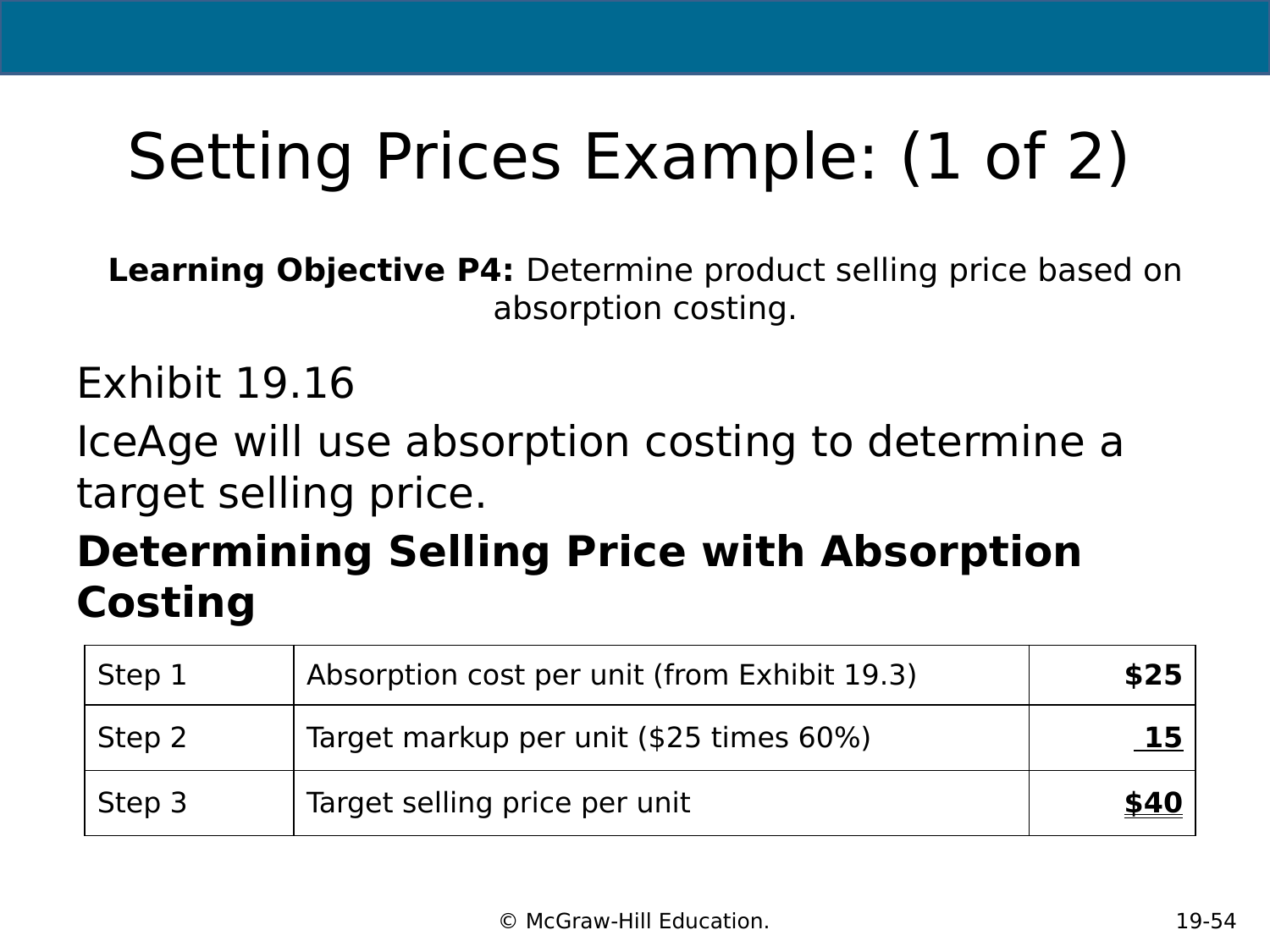

# Setting Prices Example: (1 of 2)
Learning Objective P4: Determine product selling price based on absorption costing.
Exhibit 19.16
IceAge will use absorption costing to determine a target selling price.
Determining Selling Price with Absorption Costing
| Step 1 | Absorption cost per unit (from Exhibit 19.3) | $25 |
| --- | --- | --- |
| Step 2 | Target markup per unit ($25 times 60%) | 15 |
| Step 3 | Target selling price per unit | $40 |